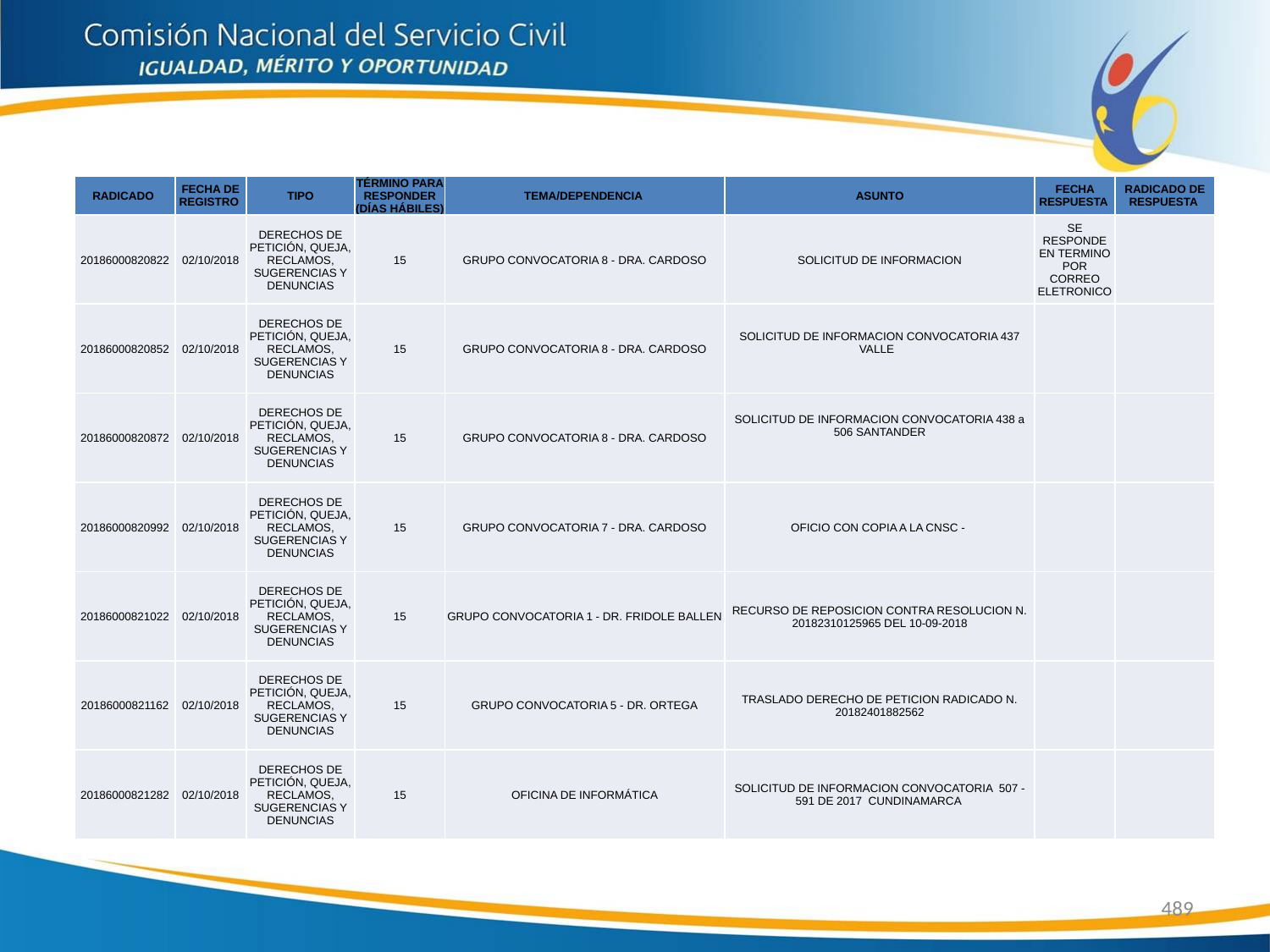

| RADICADO | FECHA DE REGISTRO | TIPO | TÉRMINO PARA RESPONDER (DÍAS HÁBILES) | TEMA/DEPENDENCIA | ASUNTO | FECHA RESPUESTA | RADICADO DE RESPUESTA |
| --- | --- | --- | --- | --- | --- | --- | --- |
| 20186000820822 | 02/10/2018 | DERECHOS DE PETICIÓN, QUEJA, RECLAMOS, SUGERENCIAS Y DENUNCIAS | 15 | GRUPO CONVOCATORIA 8 - DRA. CARDOSO | SOLICITUD DE INFORMACION | SE RESPONDE EN TERMINO POR CORREO ELETRONICO |  |
| 20186000820852 | 02/10/2018 | DERECHOS DE PETICIÓN, QUEJA, RECLAMOS, SUGERENCIAS Y DENUNCIAS | 15 | GRUPO CONVOCATORIA 8 - DRA. CARDOSO | SOLICITUD DE INFORMACION CONVOCATORIA 437 VALLE |  |  |
| 20186000820872 | 02/10/2018 | DERECHOS DE PETICIÓN, QUEJA, RECLAMOS, SUGERENCIAS Y DENUNCIAS | 15 | GRUPO CONVOCATORIA 8 - DRA. CARDOSO | SOLICITUD DE INFORMACION CONVOCATORIA 438 a 506 SANTANDER |  |  |
| 20186000820992 | 02/10/2018 | DERECHOS DE PETICIÓN, QUEJA, RECLAMOS, SUGERENCIAS Y DENUNCIAS | 15 | GRUPO CONVOCATORIA 7 - DRA. CARDOSO | OFICIO CON COPIA A LA CNSC - |  |  |
| 20186000821022 | 02/10/2018 | DERECHOS DE PETICIÓN, QUEJA, RECLAMOS, SUGERENCIAS Y DENUNCIAS | 15 | GRUPO CONVOCATORIA 1 - DR. FRIDOLE BALLEN | RECURSO DE REPOSICION CONTRA RESOLUCION N. 20182310125965 DEL 10-09-2018 |  |  |
| 20186000821162 | 02/10/2018 | DERECHOS DE PETICIÓN, QUEJA, RECLAMOS, SUGERENCIAS Y DENUNCIAS | 15 | GRUPO CONVOCATORIA 5 - DR. ORTEGA | TRASLADO DERECHO DE PETICION RADICADO N. 20182401882562 |  |  |
| 20186000821282 | 02/10/2018 | DERECHOS DE PETICIÓN, QUEJA, RECLAMOS, SUGERENCIAS Y DENUNCIAS | 15 | OFICINA DE INFORMÁTICA | SOLICITUD DE INFORMACION CONVOCATORIA 507 - 591 DE 2017 CUNDINAMARCA |  |  |
489